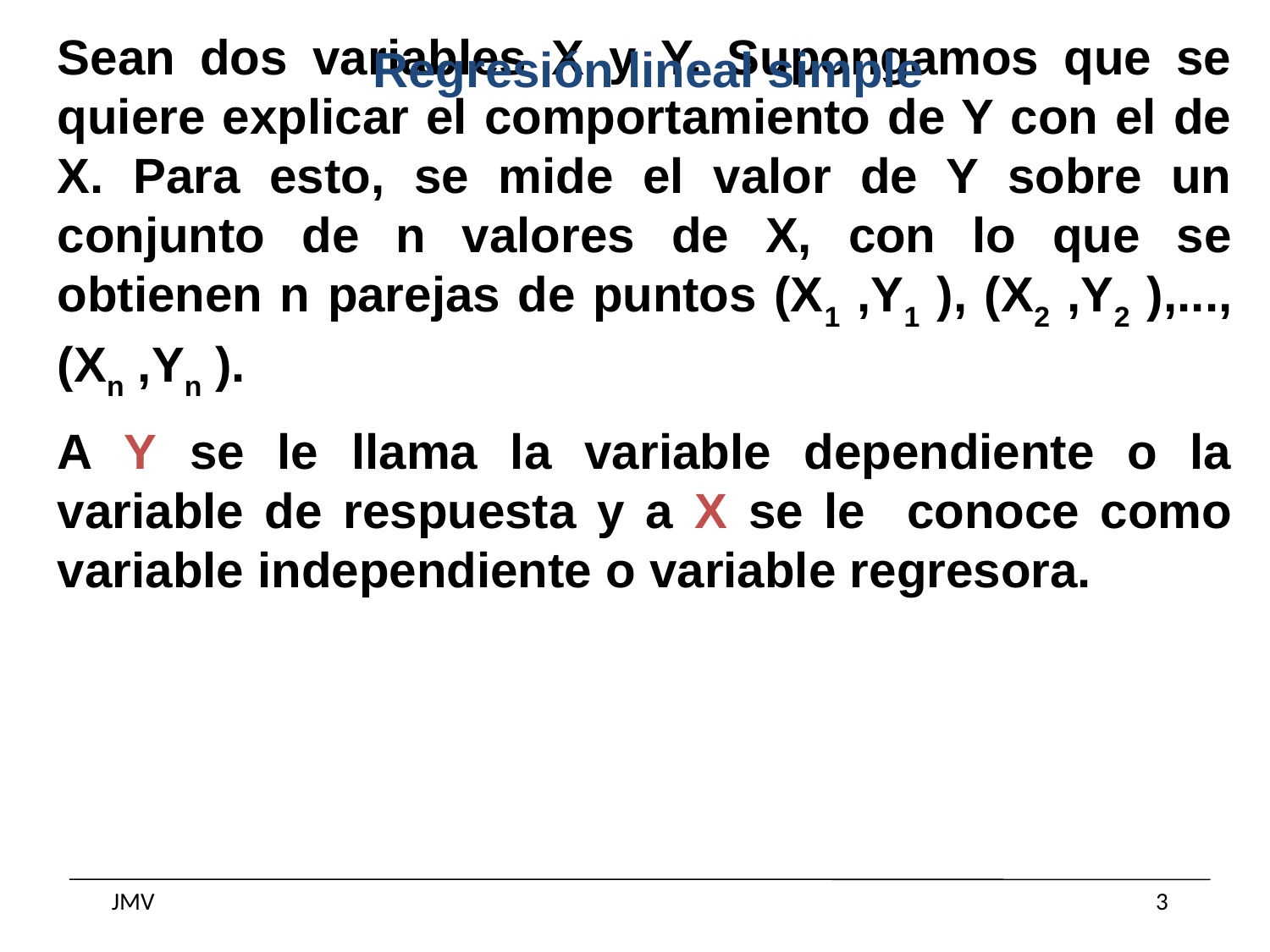

Regresión lineal simple
Sean dos variables X y Y. Supongamos que se quiere explicar el comportamiento de Y con el de X. Para esto, se mide el valor de Y sobre un conjunto de n valores de X, con lo que se obtienen n parejas de puntos (X1 ,Y1 ), (X2 ,Y2 ),...,(Xn ,Yn ).
A Y se le llama la variable dependiente o la variable de respuesta y a X se le  conoce como variable independiente o variable regresora.